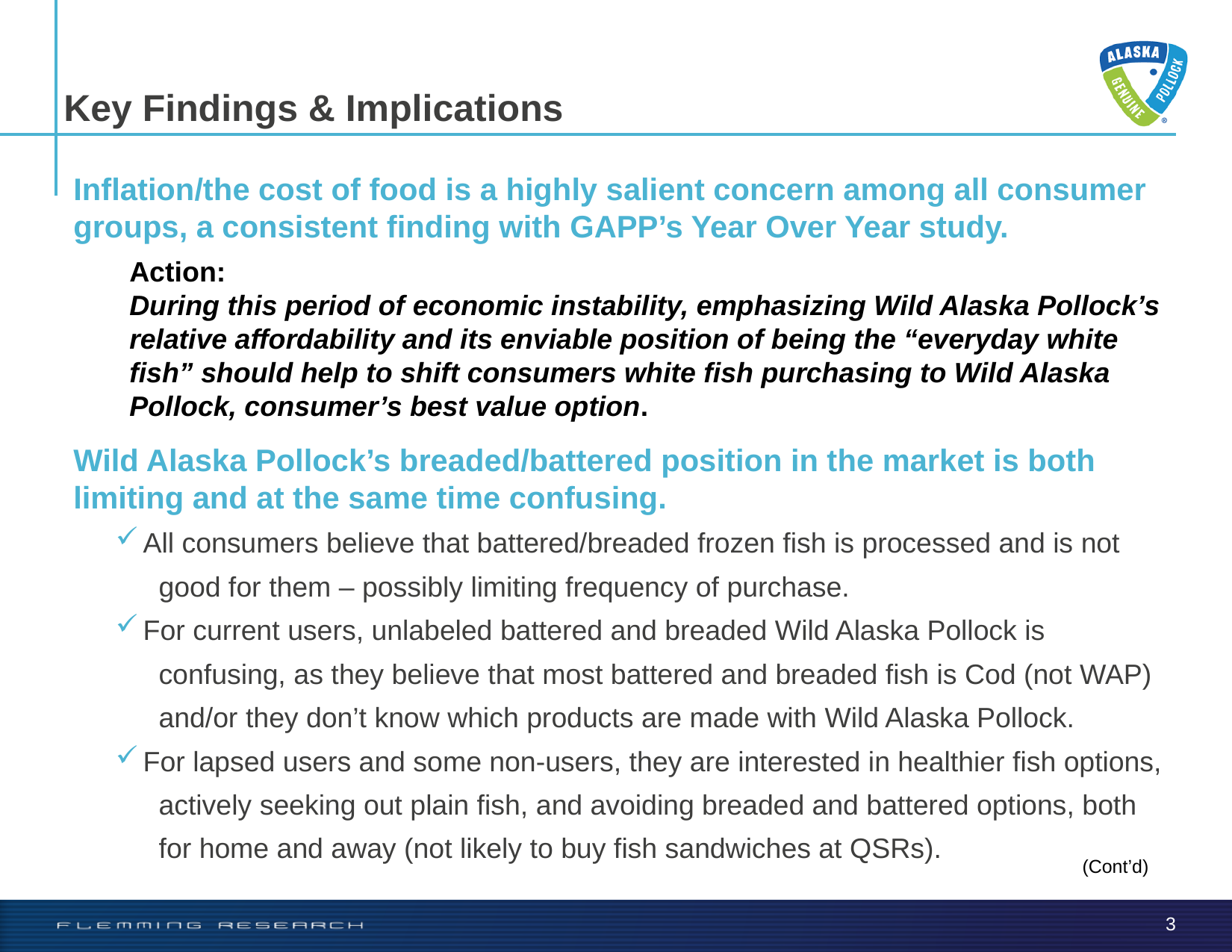

Key Findings & Implications
Inflation/the cost of food is a highly salient concern among all consumer groups, a consistent finding with GAPP’s Year Over Year study.
Action:
During this period of economic instability, emphasizing Wild Alaska Pollock’s relative affordability and its enviable position of being the “everyday white fish” should help to shift consumers white fish purchasing to Wild Alaska Pollock, consumer’s best value option.
Wild Alaska Pollock’s breaded/battered position in the market is both limiting and at the same time confusing.
All consumers believe that battered/breaded frozen fish is processed and is not
  good for them – possibly limiting frequency of purchase.
For current users, unlabeled battered and breaded Wild Alaska Pollock is
  confusing, as they believe that most battered and breaded fish is Cod (not WAP)
  and/or they don’t know which products are made with Wild Alaska Pollock.
For lapsed users and some non-users, they are interested in healthier fish options,
  actively seeking out plain fish, and avoiding breaded and battered options, both
  for home and away (not likely to buy fish sandwiches at QSRs).

(Cont’d)
3